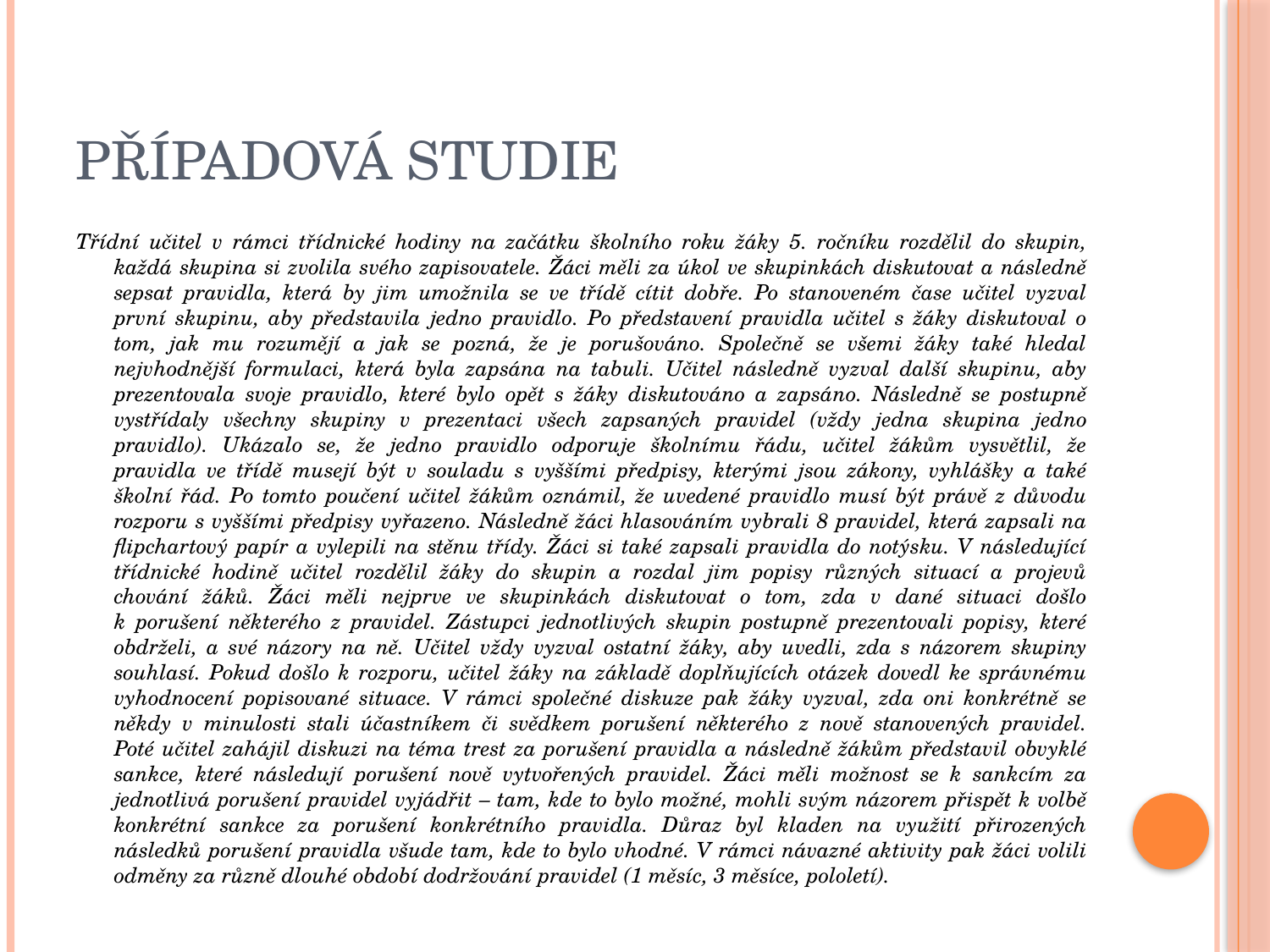

# Případová studie
Třídní učitel v rámci třídnické hodiny na začátku školního roku žáky 5. ročníku rozdělil do skupin,
každá skupina si zvolila svého zapisovatele. Žáci měli za úkol ve skupinkách diskutovat a následně
sepsat pravidla, která by jim umožnila se ve třídě cítit dobře. Po stanoveném čase učitel vyzval
první skupinu, aby představila jedno pravidlo. Po představení pravidla učitel s žáky diskutoval o
tom, jak mu rozumějí a jak se pozná, že je porušováno. Společně se všemi žáky také hledal
nejvhodnější formulaci, která byla zapsána na tabuli. Učitel následně vyzval další skupinu, aby
prezentovala svoje pravidlo, které bylo opět s žáky diskutováno a zapsáno. Následně se postupně
vystřídaly všechny skupiny v prezentaci všech zapsaných pravidel (vždy jedna skupina jedno
pravidlo). Ukázalo se, že jedno pravidlo odporuje školnímu řádu, učitel žákům vysvětlil, že
pravidla ve třídě musejí být v souladu s vyššími předpisy, kterými jsou zákony, vyhlášky a také
školní řád. Po tomto poučení učitel žákům oznámil, že uvedené pravidlo musí být právě z důvodu
rozporu s vyššími předpisy vyřazeno. Následně žáci hlasováním vybrali 8 pravidel, která zapsali na
flipchartový papír a vylepili na stěnu třídy. Žáci si také zapsali pravidla do notýsku. V následující
třídnické hodině učitel rozdělil žáky do skupin a rozdal jim popisy různých situací a projevů
chování žáků. Žáci měli nejprve ve skupinkách diskutovat o tom, zda v dané situaci došlo
k porušení některého z pravidel. Zástupci jednotlivých skupin postupně prezentovali popisy, které
obdrželi, a své názory na ně. Učitel vždy vyzval ostatní žáky, aby uvedli, zda s názorem skupiny
souhlasí. Pokud došlo k rozporu, učitel žáky na základě doplňujících otázek dovedl ke správnému
vyhodnocení popisované situace. V rámci společné diskuze pak žáky vyzval, zda oni konkrétně se
někdy v minulosti stali účastníkem či svědkem porušení některého z nově stanovených pravidel.
Poté učitel zahájil diskuzi na téma trest za porušení pravidla a následně žákům představil obvyklé
sankce, které následují porušení nově vytvořených pravidel. Žáci měli možnost se k sankcím za
jednotlivá porušení pravidel vyjádřit – tam, kde to bylo možné, mohli svým názorem přispět k volbě
konkrétní sankce za porušení konkrétního pravidla. Důraz byl kladen na využití přirozených
následků porušení pravidla všude tam, kde to bylo vhodné. V rámci návazné aktivity pak žáci volili
odměny za různě dlouhé období dodržování pravidel (1 měsíc, 3 měsíce, pololetí).